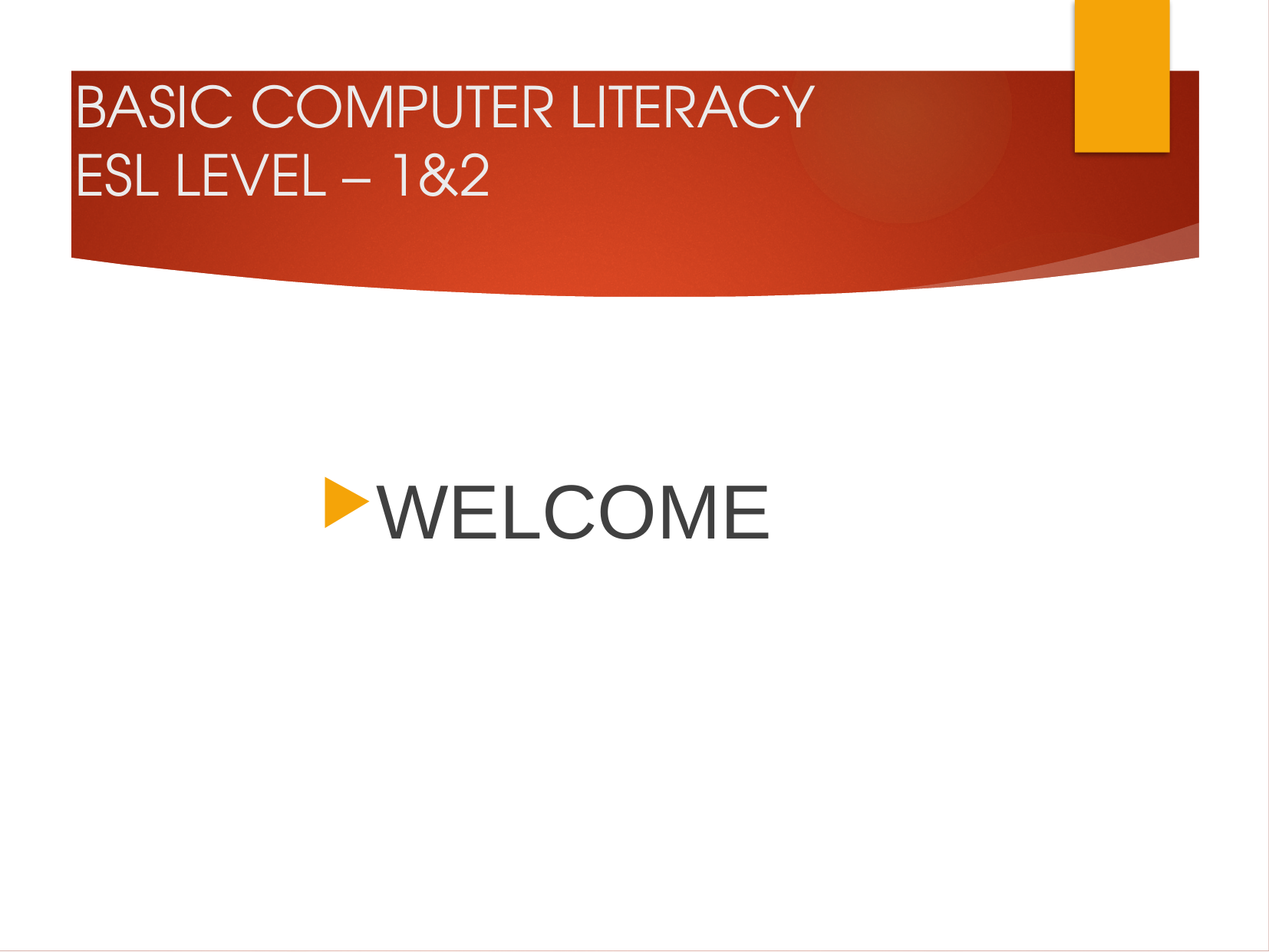

# BASIC COMPUTER LITERACY ESL LEVEL – 1&2
WELCOME